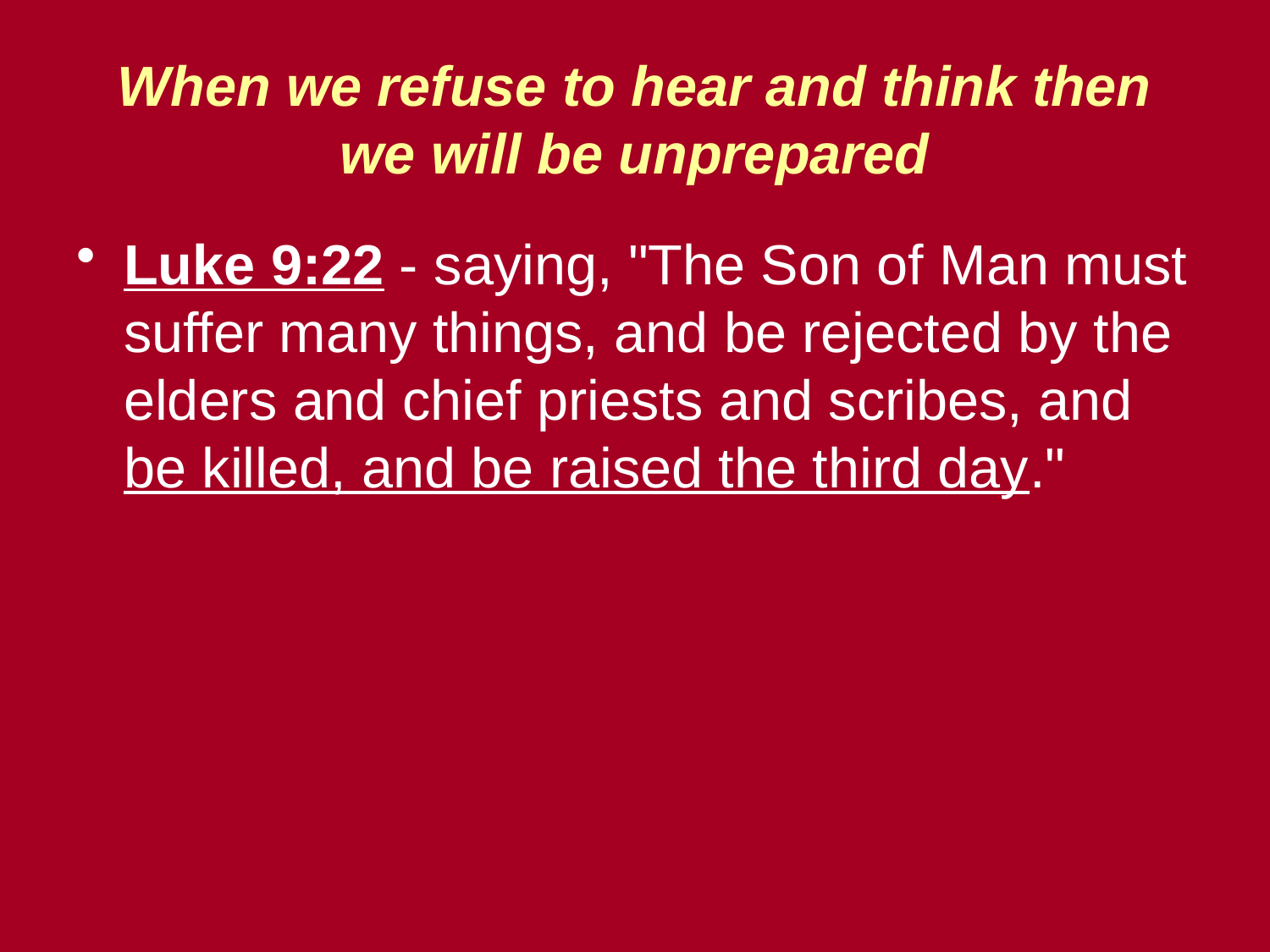

# When we refuse to hear and think then we will be unprepared
Luke 9:22 - saying, "The Son of Man must suffer many things, and be rejected by the elders and chief priests and scribes, and be killed, and be raised the third day."